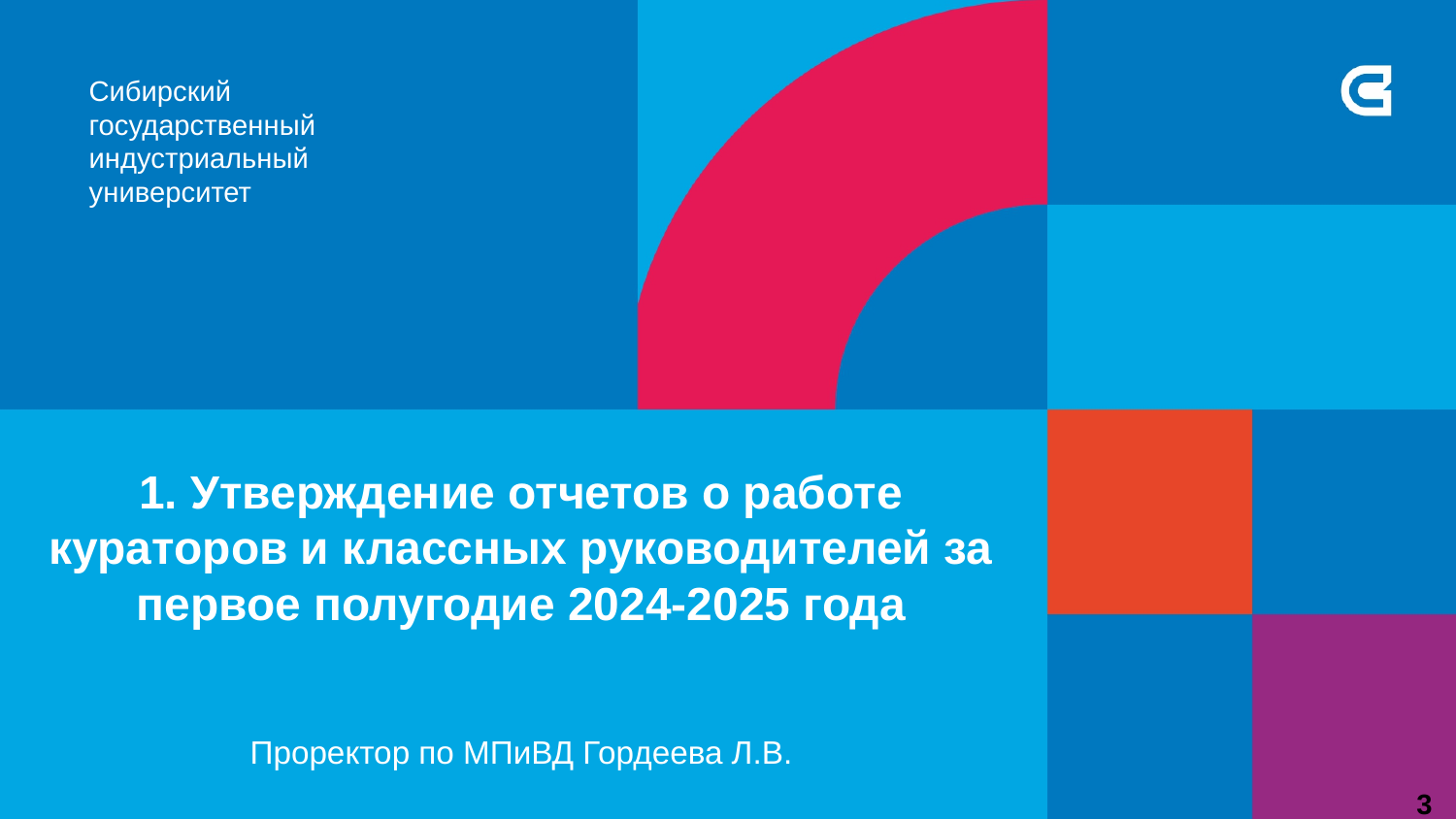

1. Утверждение отчетов о работе кураторов и классных руководителей за первое полугодие 2024-2025 года
Проректор по МПиВД Гордеева Л.В.
3